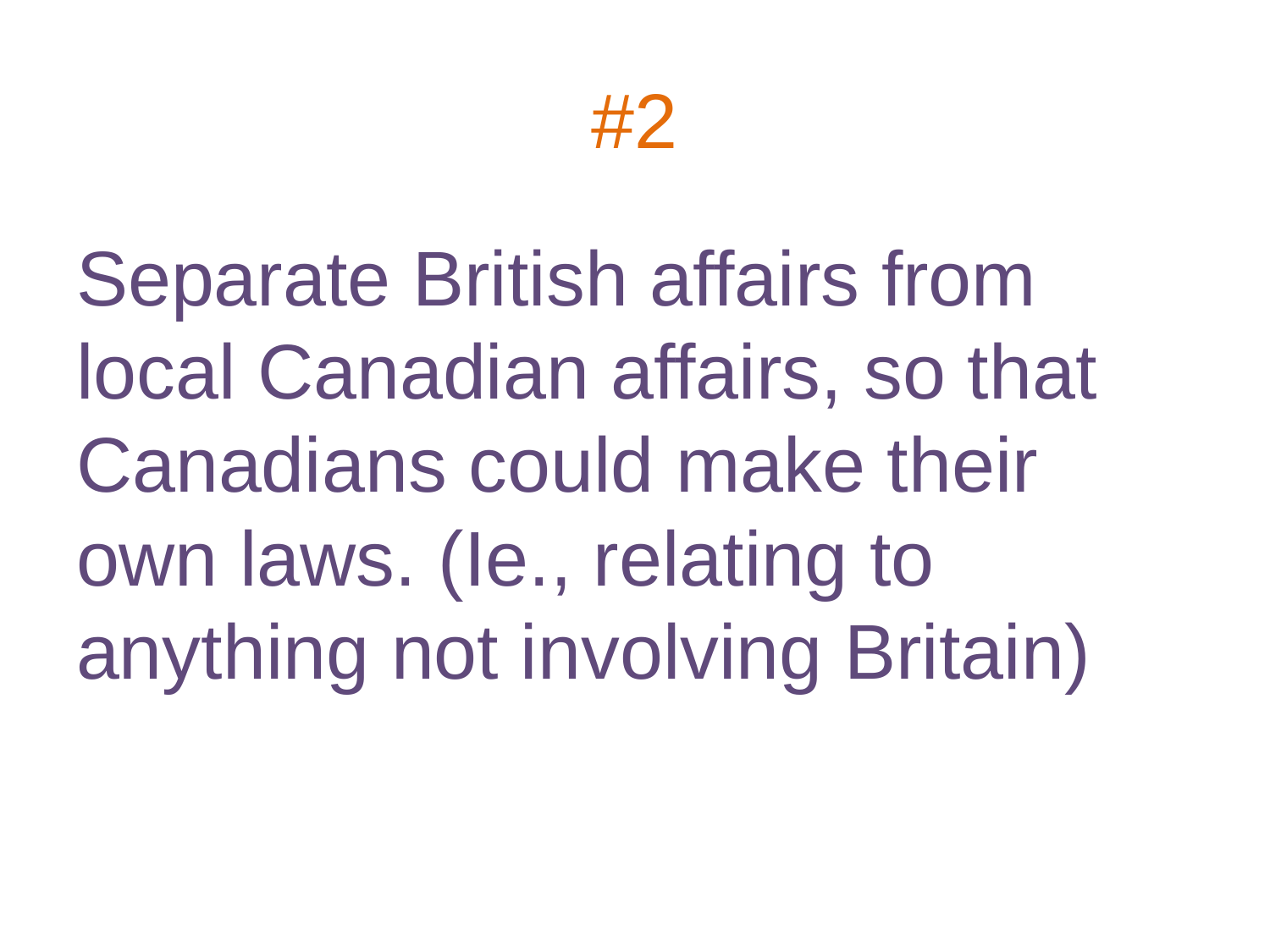

# #2
Separate British affairs from local Canadian affairs, so that Canadians could make their own laws. (Ie., relating to anything not involving Britain)